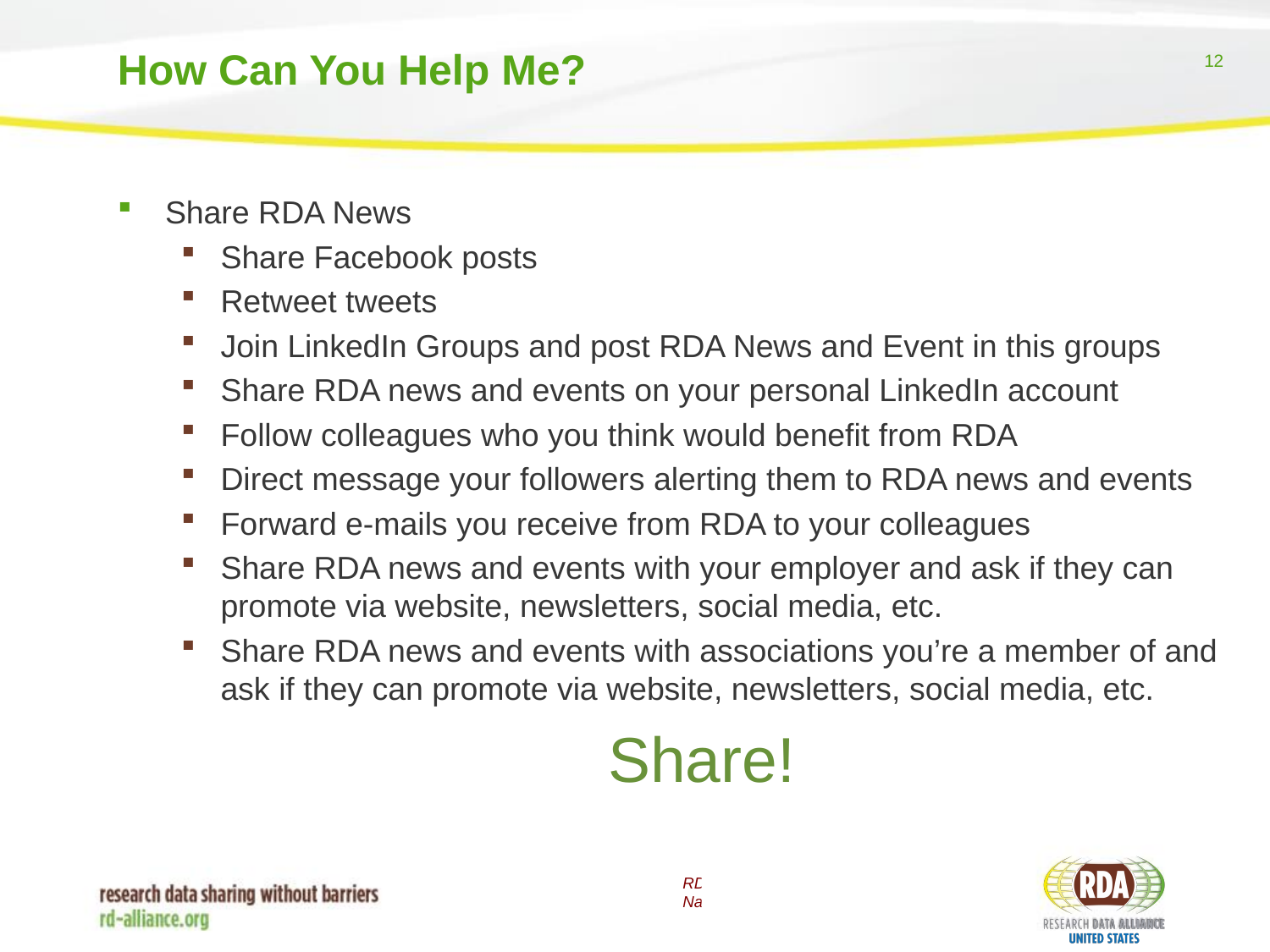

# How Can You Help Me?
Share RDA News
Share Facebook posts
Retweet tweets
Join LinkedIn Groups and post RDA News and Event in this groups
Share RDA news and events on your personal LinkedIn account
Follow colleagues who you think would benefit from RDA
Direct message your followers alerting them to RDA news and events
Forward e-mails you receive from RDA to your colleagues
Share RDA news and events with your employer and ask if they can promote via website, newsletters, social media, etc.
Share RDA news and events with associations you’re a member of and ask if they can promote via website, newsletters, social media, etc.
Share!